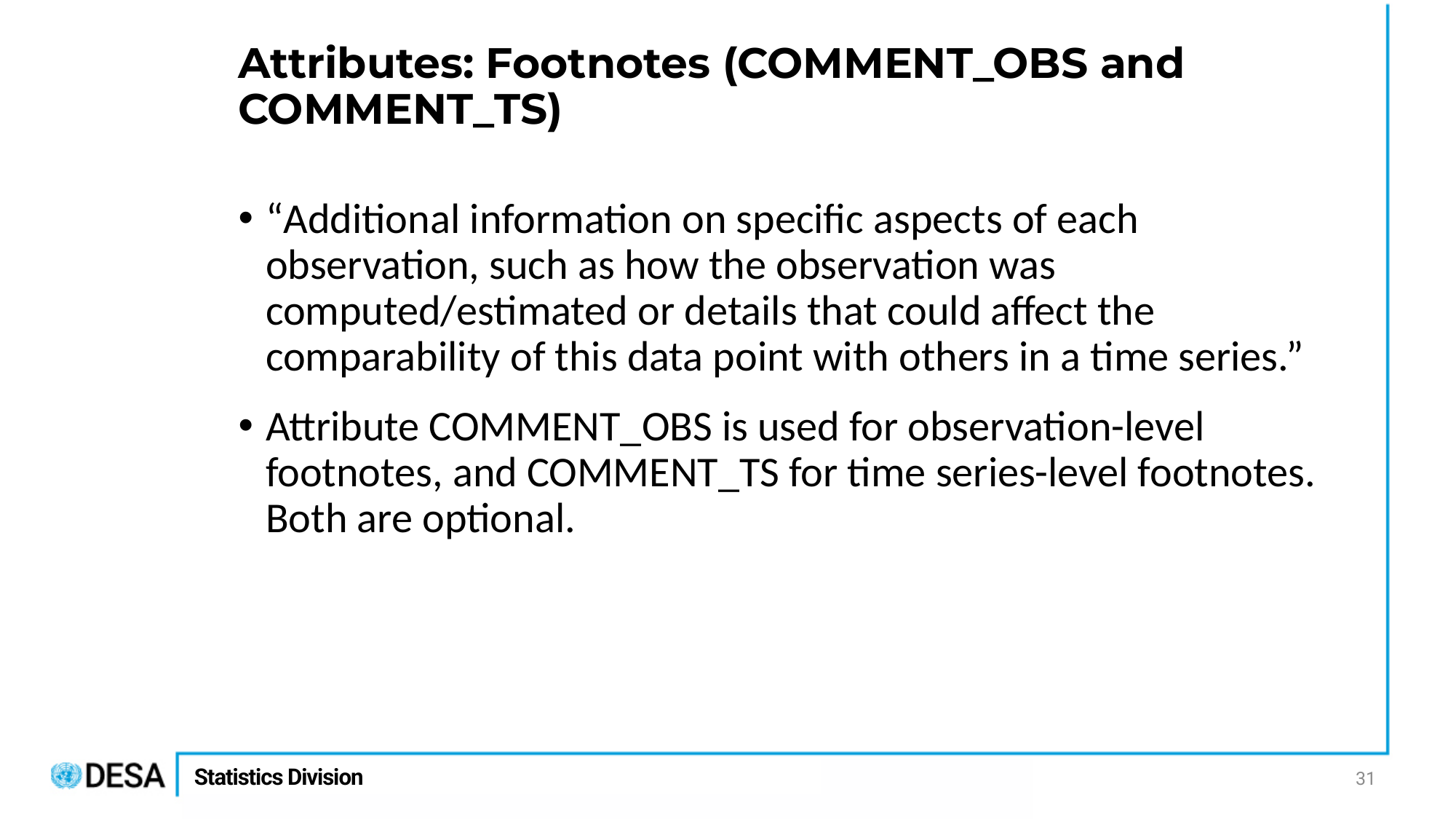

# Attributes: Footnotes (COMMENT_OBS and COMMENT_TS)
“Additional information on specific aspects of each observation, such as how the observation was computed/estimated or details that could affect the comparability of this data point with others in a time series.”
Attribute COMMENT_OBS is used for observation-level footnotes, and COMMENT_TS for time series-level footnotes. Both are optional.
31